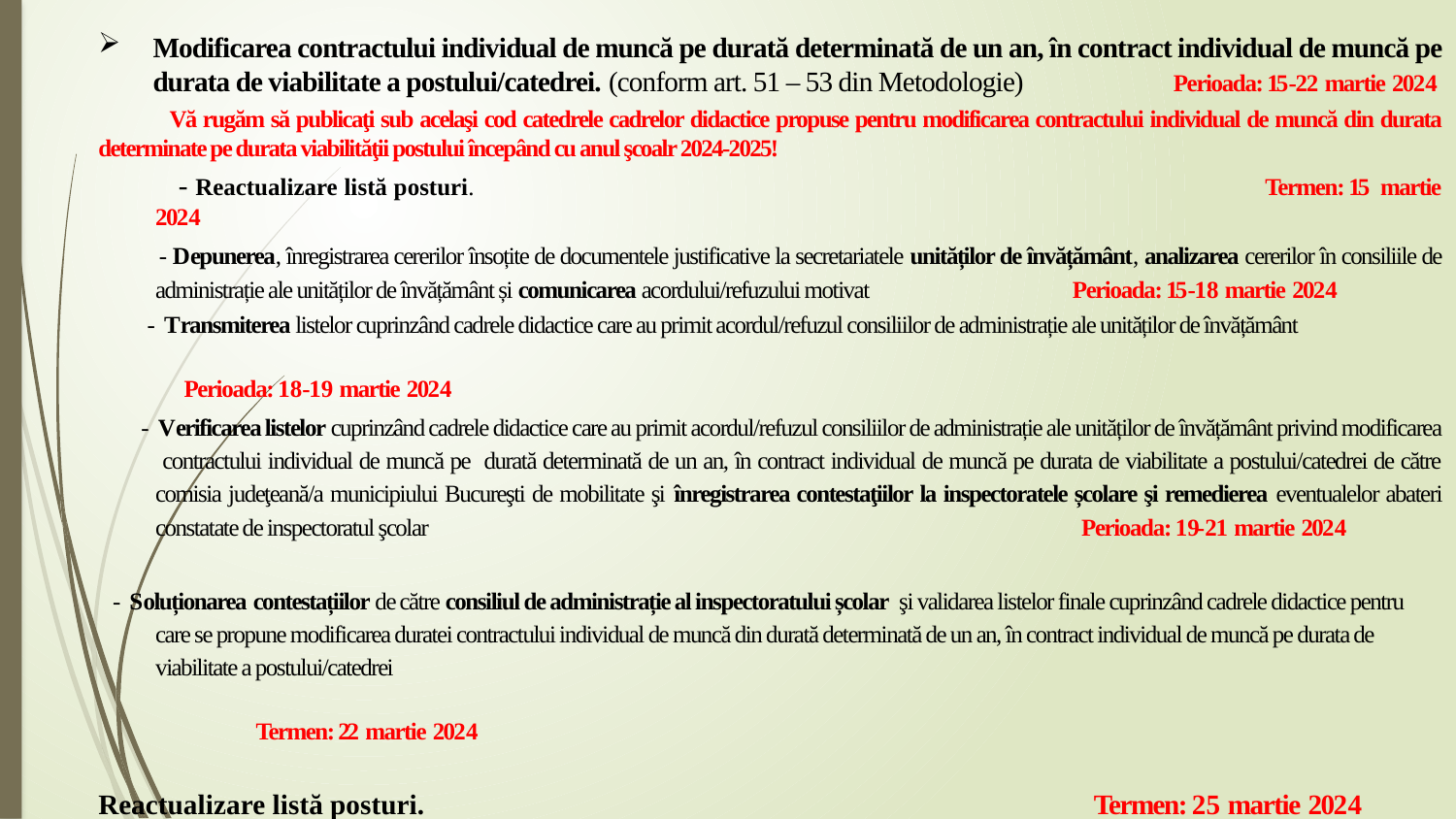

Modificarea contractului individual de muncă pe durată determinată de un an, în contract individual de muncă pe durata de viabilitate a postului/catedrei. (conform art. 51 – 53 din Metodologie)                        Perioada: 15-22 martie 2024
	      Vă rugăm să publicaţi sub acelaşi cod catedrele cadrelor didactice propuse pentru modificarea contractului individual de muncă din durata determinate pe durata viabilităţii postului începând cu anul şcoalr 2024-2025!
 	   - Reactualizare listă posturi. 					             Termen: 15  martie 2024
        - Depunerea, înregistrarea cererilor însoțite de documentele justificative la secretariatele unităților de învățământ, analizarea cererilor în consiliile de administrație ale unităților de învățământ și comunicarea acordului/refuzului motivat 		         Perioada: 15-18 martie 2024
 -  Transmiterea listelor cuprinzând cadrele didactice care au primit acordul/refuzul consiliilor de administrație ale unităților de învățământ
									         Perioada: 18-19 martie 2024
-  Verificarea listelor cuprinzând cadrele didactice care au primit acordul/refuzul consiliilor de administrație ale unităților de învățământ privind modificarea  contractului individual de muncă pe  durată determinată de un an, în contract individual de muncă pe durata de viabilitate a postului/catedrei de către comisia judeţeană/a municipiului Bucureşti de mobilitate şi înregistrarea contestaţiilor la inspectoratele școlare şi remedierea eventualelor abateri constatate de inspectoratul şcolar					           Perioada: 19-21 martie 2024

-  Soluționarea contestațiilor de către consiliul de administrație al inspectoratului școlar  şi validarea listelor finale cuprinzând cadrele didactice pentru care se propune modificarea duratei contractului individual de muncă din durată determinată de un an, în contract individual de muncă pe durata de viabilitate a postului/catedrei
								                   Termen: 22 martie 2024

Reactualizare listă posturi.     					       Termen: 25 martie 2024